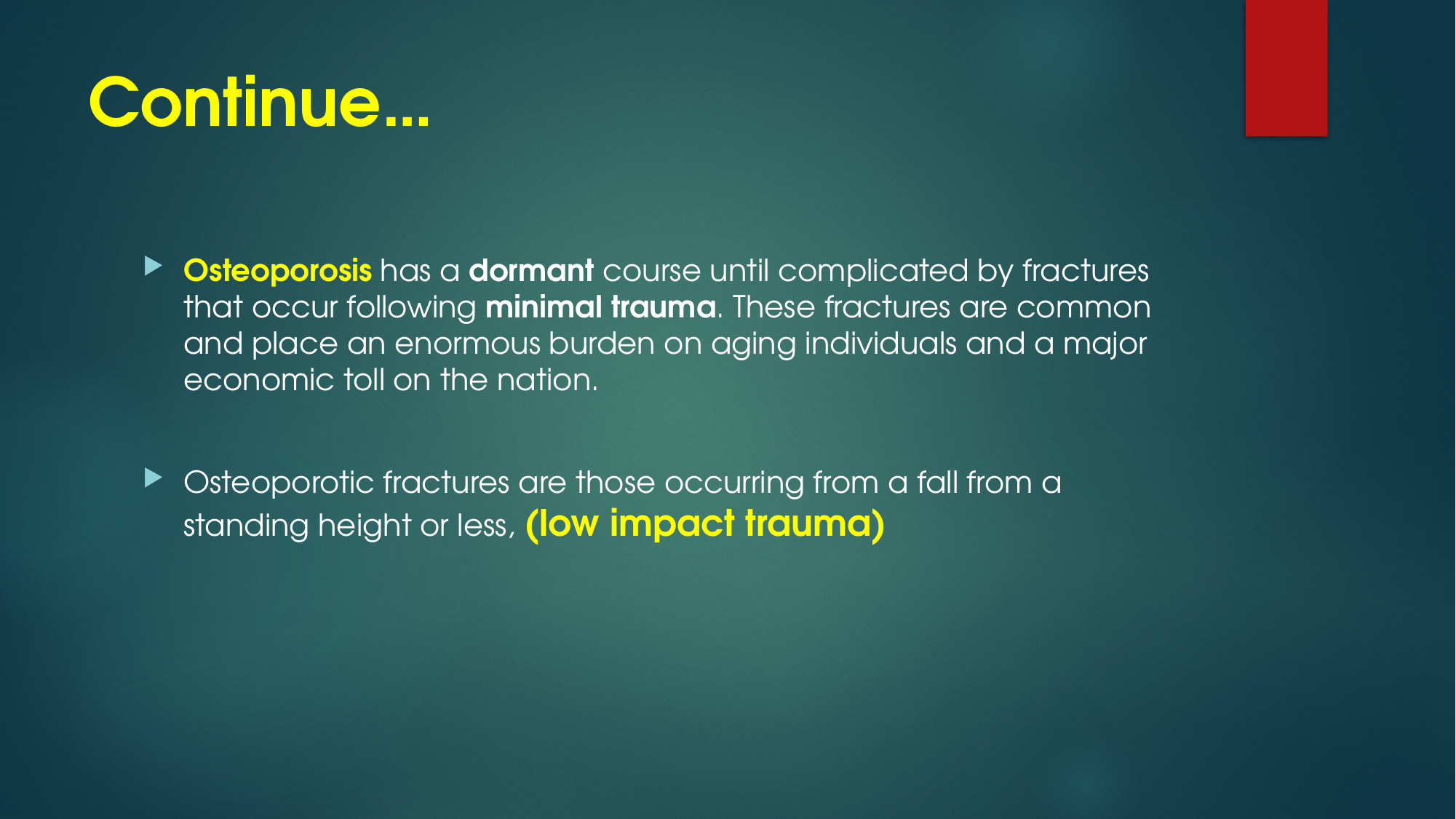

# Continue…
Osteoporosis has a dormant course until complicated by fractures  that occur following minimal trauma. These fractures are common and place an enormous burden on aging individuals and a major economic toll on the nation.

Osteoporotic fractures are those occurring from a fall from a standing height or less, (low impact trauma)